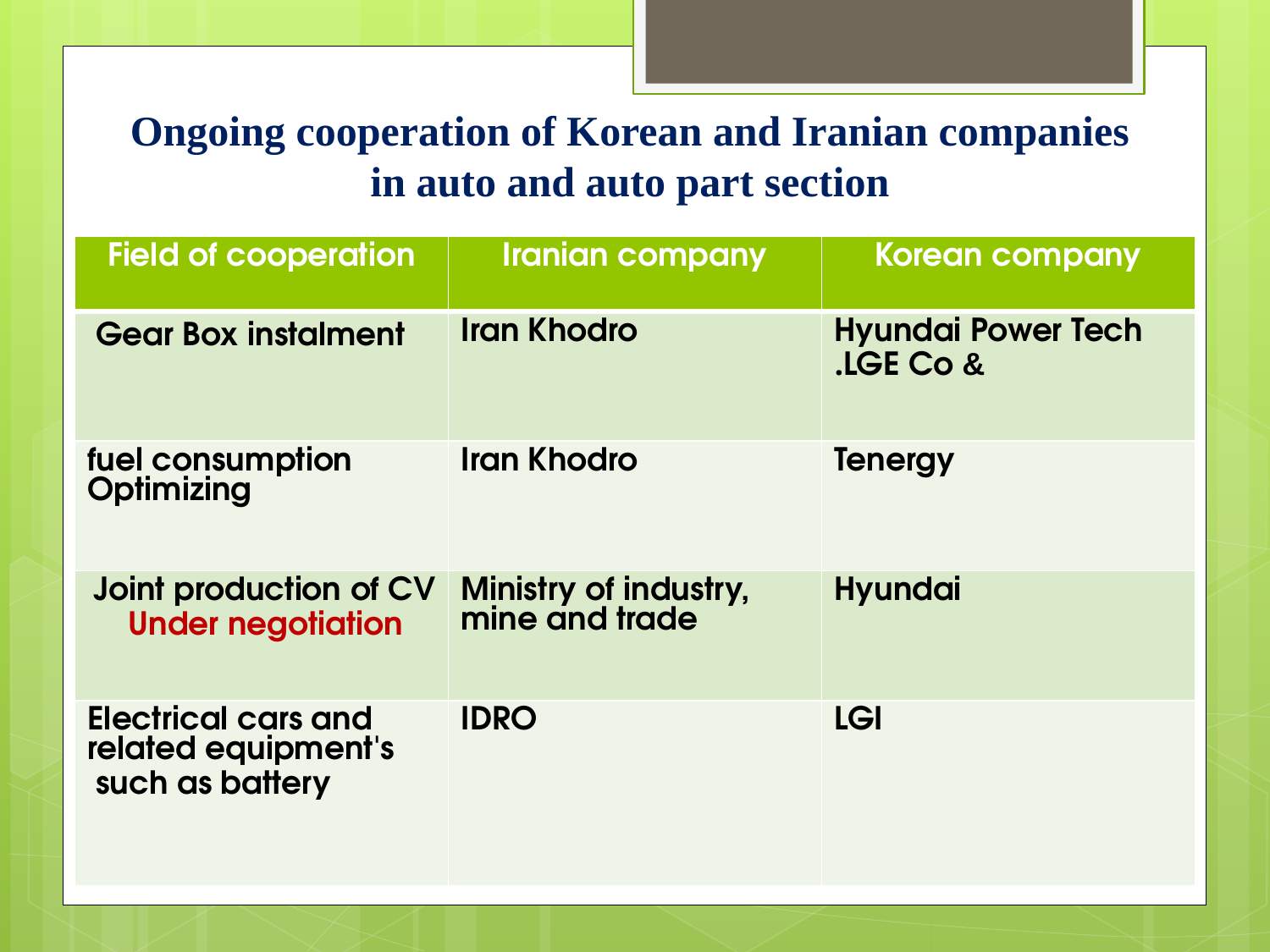

# Ongoing cooperation of Korean and Iranian companies in auto and auto part section
| Field of cooperation | Iranian company | Korean company |
| --- | --- | --- |
| Gear Box instalment | Iran Khodro | Hyundai Power Tech & LGE Co. |
| fuel consumption Optimizing | Iran Khodro | Tenergy |
| Joint production of CV Under negotiation | Ministry of industry, mine and trade | Hyundai |
| Electrical cars and related equipment's such as battery | IDRO | LGI |